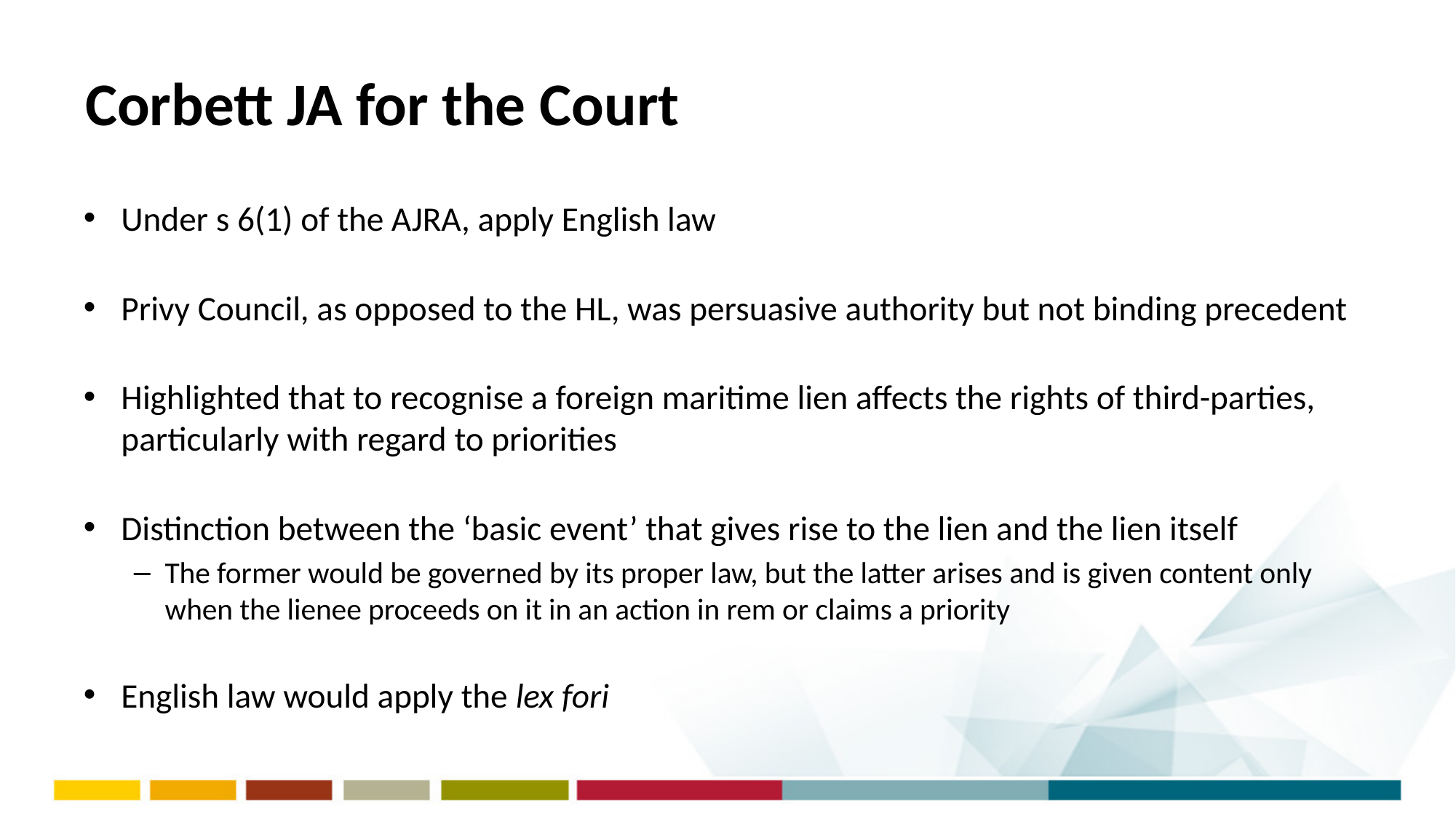

# Corbett JA for the Court
Under s 6(1) of the AJRA, apply English law

Privy Council, as opposed to the HL, was persuasive authority but not binding precedent

Highlighted that to recognise a foreign maritime lien affects the rights of third-parties, particularly with regard to priorities

Distinction between the ‘basic event’ that gives rise to the lien and the lien itself
The former would be governed by its proper law, but the latter arises and is given content only when the lienee proceeds on it in an action in rem or claims a priority

English law would apply the lex fori